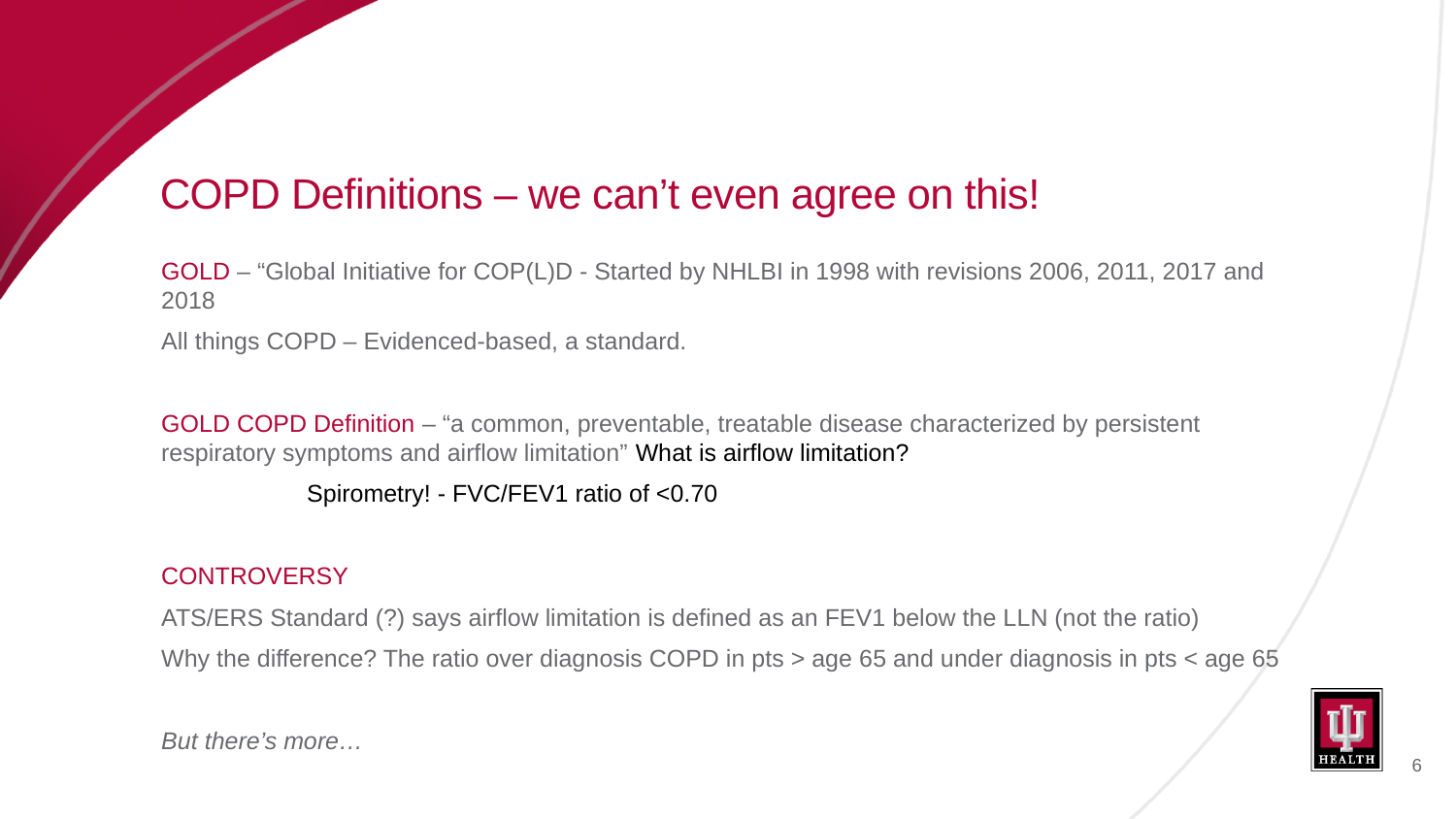

# COPD Definitions – we can’t even agree on this!
GOLD – “Global Initiative for COP(L)D - Started by NHLBI in 1998 with revisions 2006, 2011, 2017 and 2018
All things COPD – Evidenced-based, a standard.

GOLD COPD Definition – “a common, preventable, treatable disease characterized by persistent respiratory symptoms and airflow limitation” What is airflow limitation?
	Spirometry! - FVC/FEV1 ratio of <0.70

CONTROVERSY
ATS/ERS Standard (?) says airflow limitation is defined as an FEV1 below the LLN (not the ratio)
Why the difference? The ratio over diagnosis COPD in pts > age 65 and under diagnosis in pts < age 65

But there’s more…

6